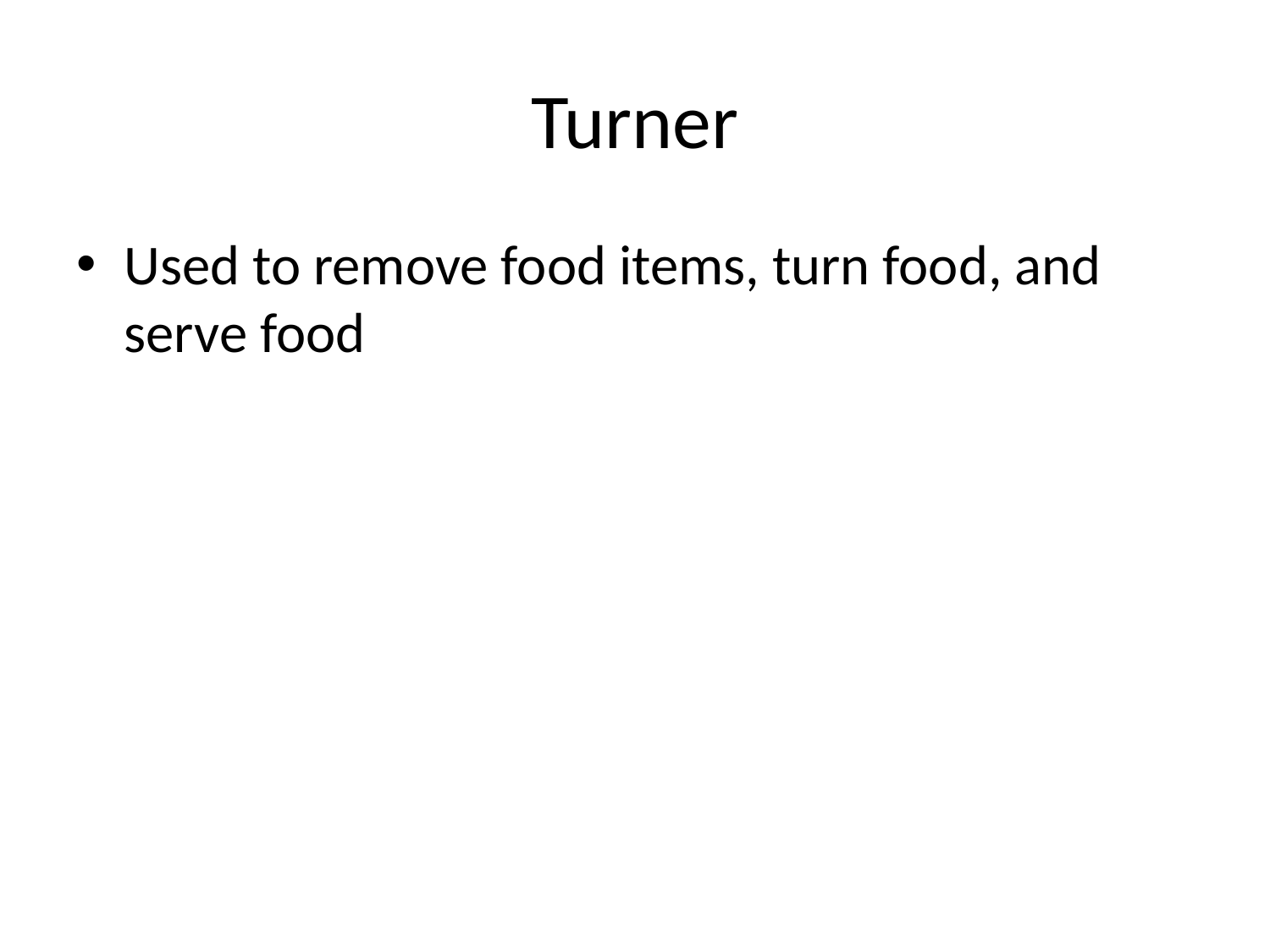

# Turner
Used to remove food items, turn food, and serve food